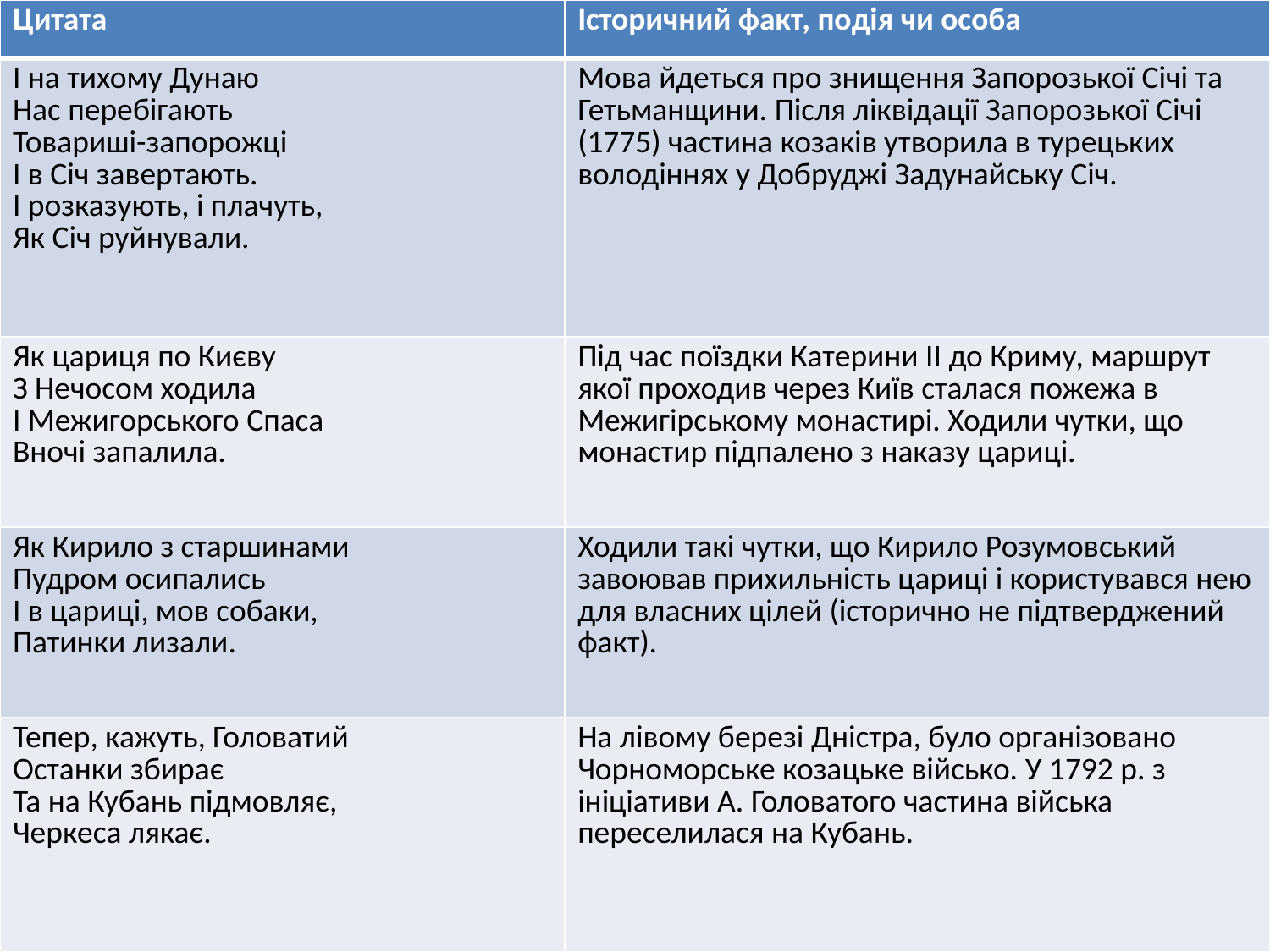

| Цитата | Історичний факт, подія чи особа |
| --- | --- |
| І на тихому Дунаю Нас перебігають Товариші-запорожці І в Січ завертають. І розказують, і плачуть, Як Січ руйнували. | Мова йдеться про знищення Запорозької Січі та Гетьманщини. Після ліквідації Запорозької Січі (1775) частина козаків утворила в турецьких володіннях у Добруджі Задунайську Січ. |
| Як цариця по Києву З Нечосом ходила І Межигорського Спаса Вночі запалила. | Під час поїздки Катерини II до Криму, маршрут якої проходив через Київ сталася пожежа в Межигірському монастирі. Ходили чутки, що монастир підпалено з наказу цариці. |
| Як Кирило з старшинами Пудром осипались І в цариці, мов собаки, Патинки лизали. | Ходили такі чутки, що Кирило Розумовський завоював прихильність цариці і користувався нею для власних цілей (історично не підтверджений факт). |
| Тепер, кажуть, Головатий Останки збирає Та на Кубань підмовляє, Черкеса лякає. | На лівому березі Дністра, було організовано Чорноморське козацьке військо. У 1792 р. з ініціативи А. Головатого частина війська переселилася на Кубань. |